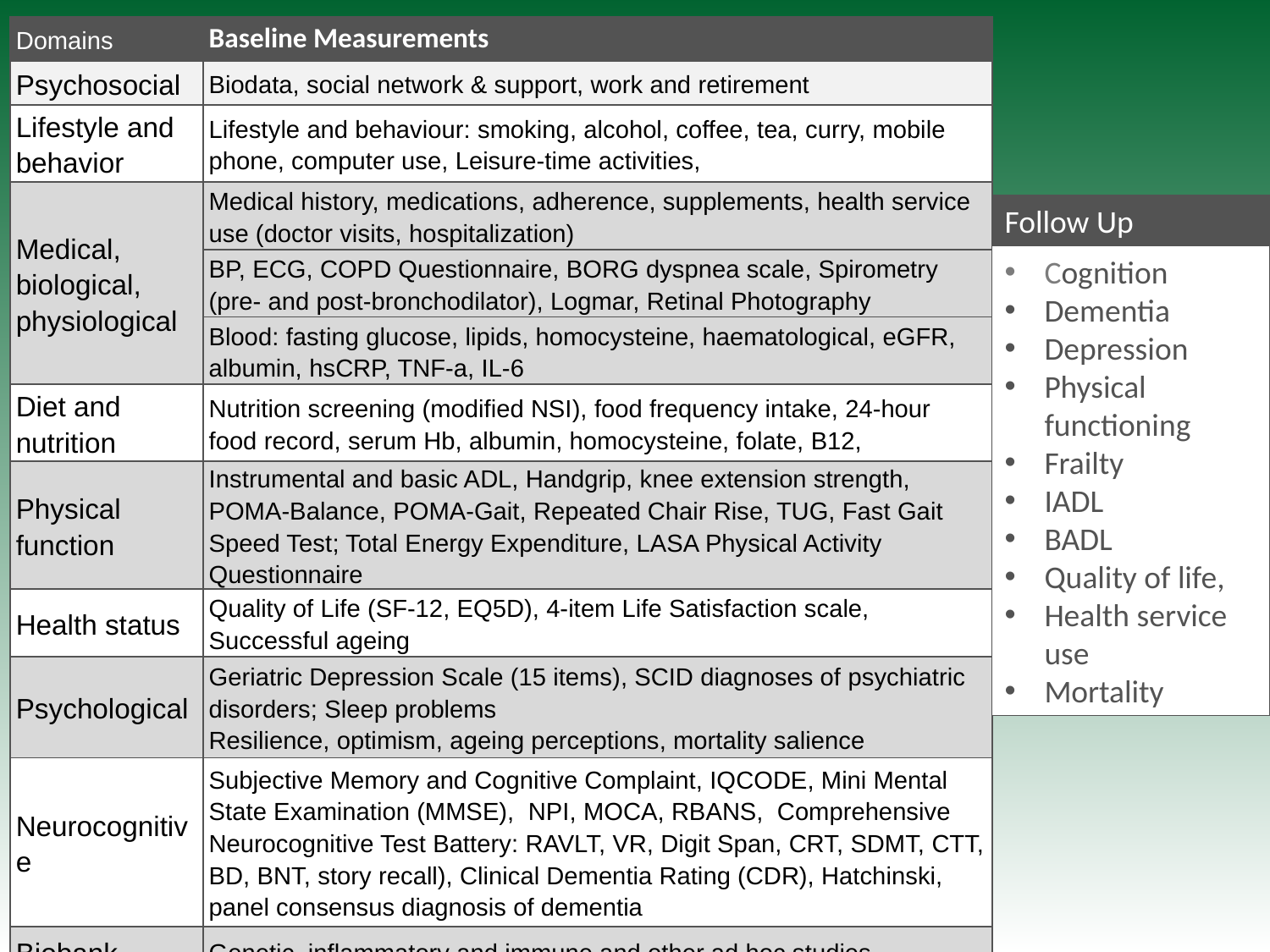

| Domains | Baseline Measurements |
| --- | --- |
| Psychosocial | Biodata, social network & support, work and retirement |
| Lifestyle and behavior | Lifestyle and behaviour: smoking, alcohol, coffee, tea, curry, mobile phone, computer use, Leisure-time activities, |
| Medical, biological, physiological | Medical history, medications, adherence, supplements, health service use (doctor visits, hospitalization) |
|  | BP, ECG, COPD Questionnaire, BORG dyspnea scale, Spirometry (pre- and post-bronchodilator), Logmar, Retinal Photography |
|  | Blood: fasting glucose, lipids, homocysteine, haematological, eGFR, albumin, hsCRP, TNF-a, IL-6 |
| Diet and nutrition | Nutrition screening (modified NSI), food frequency intake, 24-hour food record, serum Hb, albumin, homocysteine, folate, B12, |
| Physical function | Instrumental and basic ADL, Handgrip, knee extension strength, POMA-Balance, POMA-Gait, Repeated Chair Rise, TUG, Fast Gait Speed Test; Total Energy Expenditure, LASA Physical Activity Questionnaire |
| Health status | Quality of Life (SF-12, EQ5D), 4-item Life Satisfaction scale, Successful ageing |
| Psychological | Geriatric Depression Scale (15 items), SCID diagnoses of psychiatric disorders; Sleep problems Resilience, optimism, ageing perceptions, mortality salience |
| Neurocognitive | Subjective Memory and Cognitive Complaint, IQCODE, Mini Mental State Examination (MMSE), NPI, MOCA, RBANS, Comprehensive Neurocognitive Test Battery: RAVLT, VR, Digit Span, CRT, SDMT, CTT, BD, BNT, story recall), Clinical Dementia Rating (CDR), Hatchinski, panel consensus diagnosis of dementia |
| Biobank | Genetic, inflammatory and immune and other ad hoc studies |
xxxxxxxx
Follow Up
Cognition
Dementia
Depression
Physical functioning
Frailty
IADL
BADL
Quality of life,
Health service use
Mortality